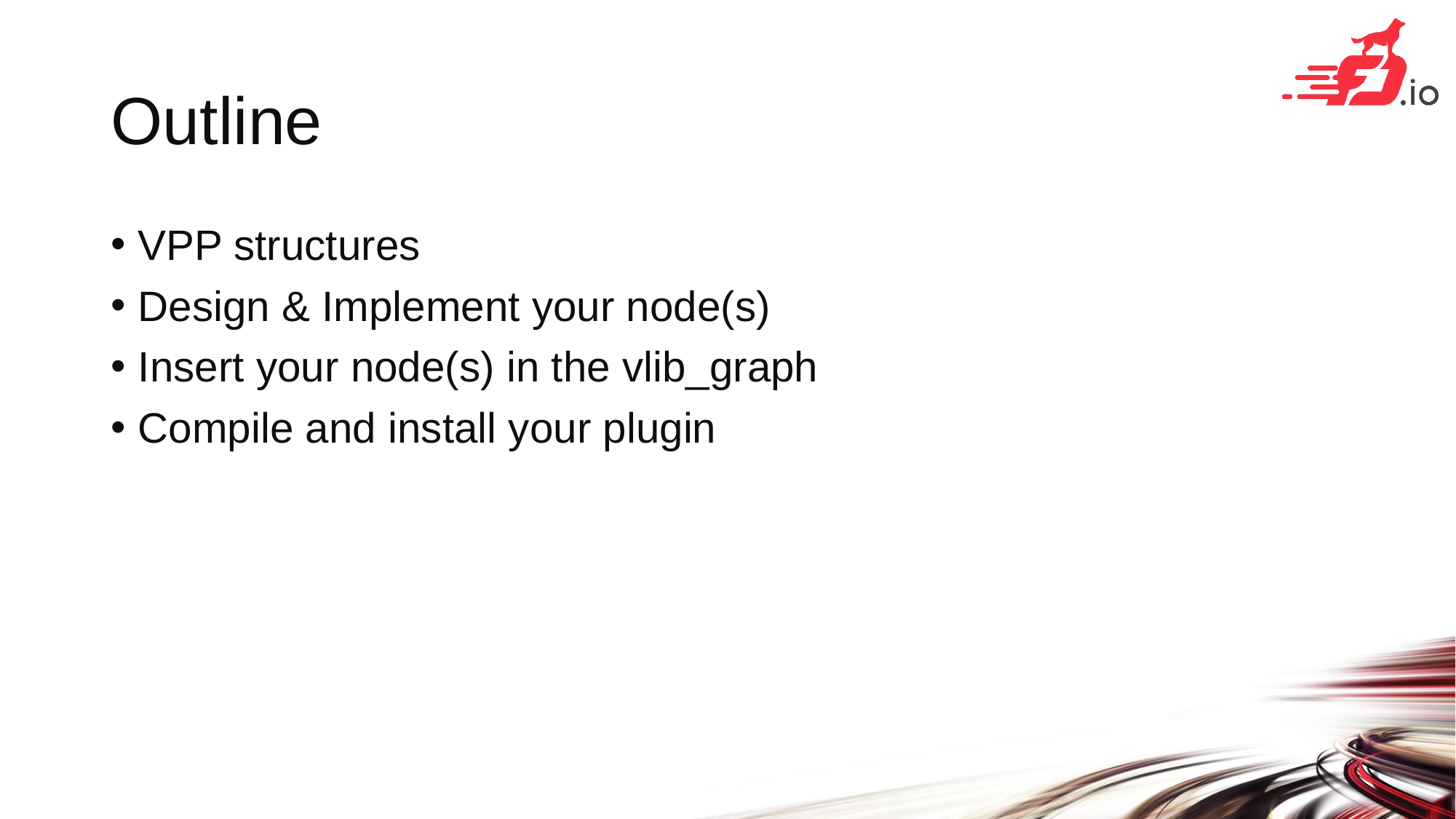

# Outline
VPP structures
Design & Implement your node(s)
Insert your node(s) in the vlib_graph
Compile and install your plugin